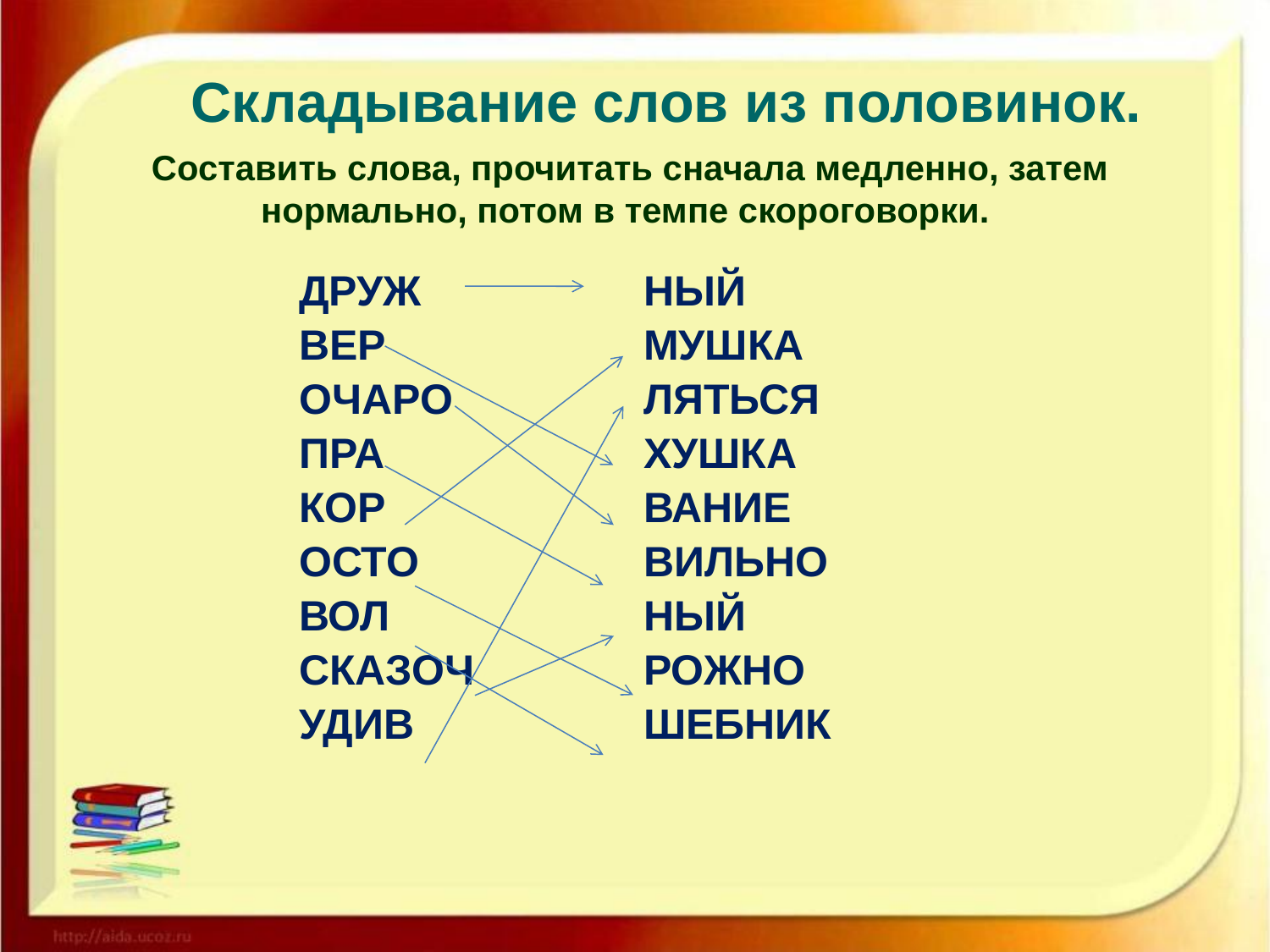

Складывание слов из половинок.
Составить слова, прочитать сначала медленно, затем нормально, потом в темпе скороговорки.

| ДРУЖ    ВЕР    ОЧАРО  ПРА    КОР   ОСТО   ВОЛ    СКАЗОЧ УДИВ |  | НЫЙ    МУШКА ЛЯТЬСЯ  ХУШКА  ВАНИЕ ВИЛЬНО НЫЙ   РОЖНО ШЕБНИК |  |  |
| --- | --- | --- | --- | --- |